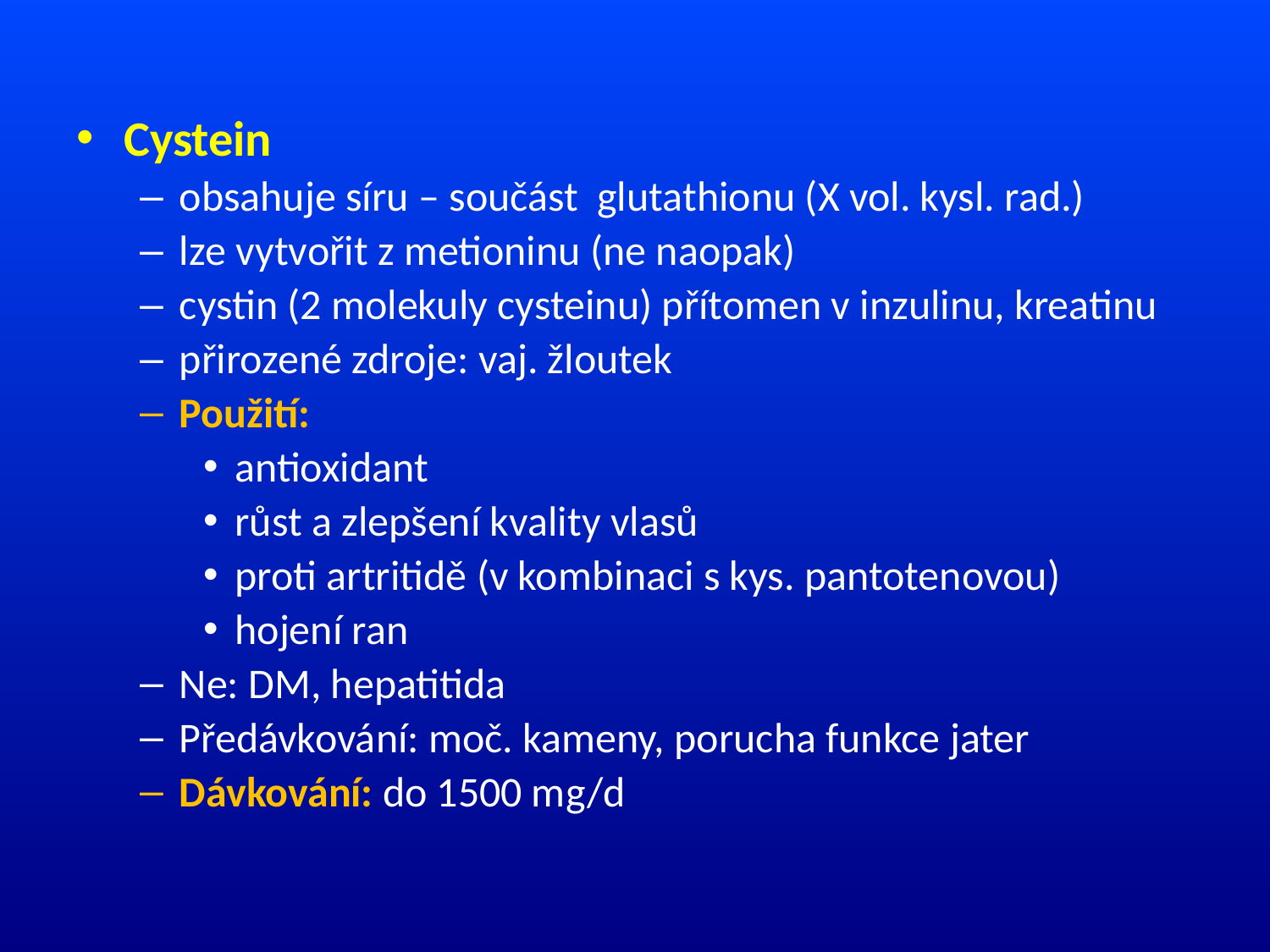

Cystein
obsahuje síru – součást  glutathionu (X vol. kysl. rad.)
lze vytvořit z metioninu (ne naopak)
cystin (2 molekuly cysteinu) přítomen v inzulinu, kreatinu
přirozené zdroje: vaj. žloutek
Použití:
antioxidant
růst a zlepšení kvality vlasů
proti artritidě (v kombinaci s kys. pantotenovou)
hojení ran
Ne: DM, hepatitida
Předávkování: moč. kameny, porucha funkce jater
Dávkování: do 1500 mg/d